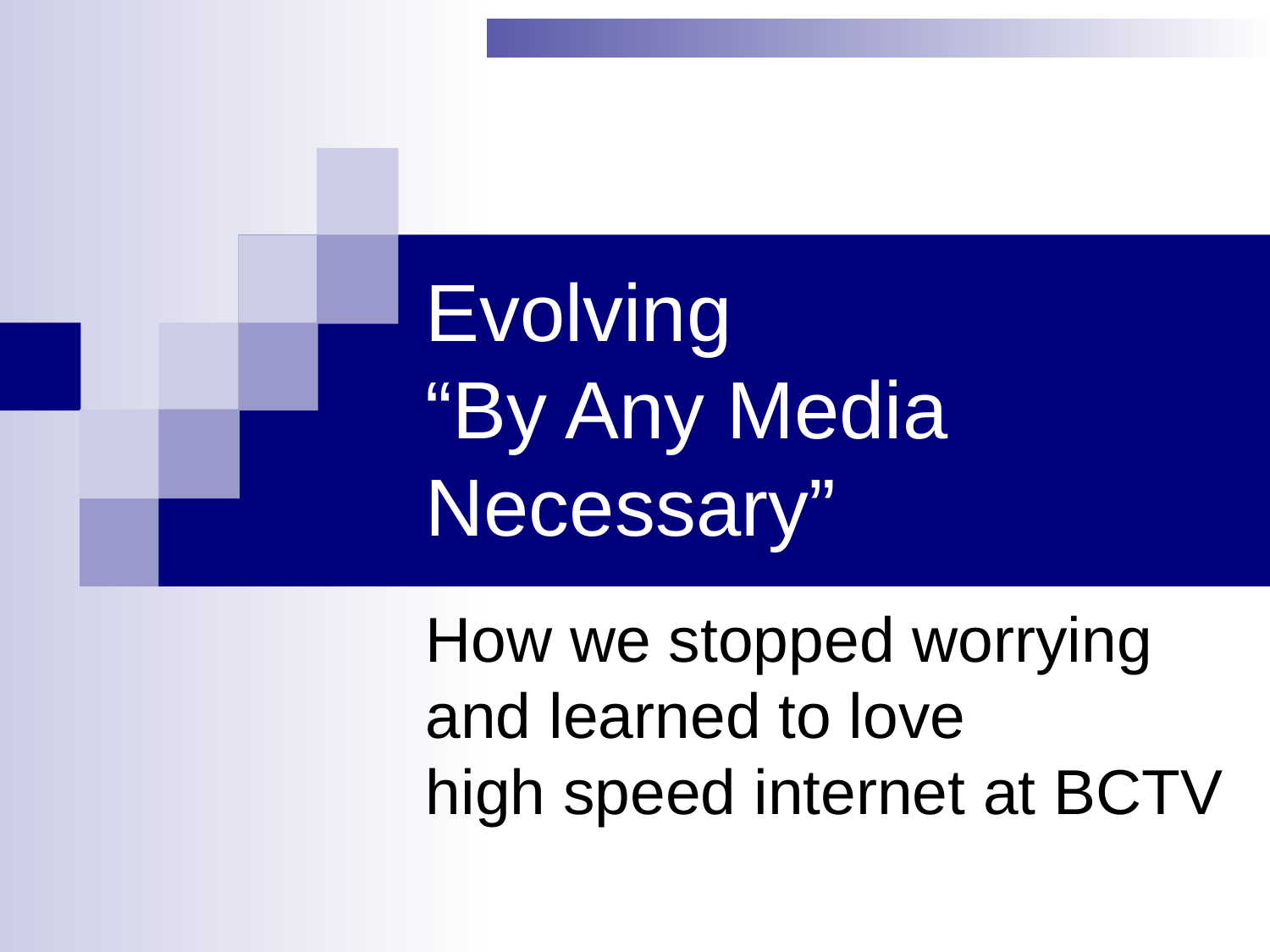

# Evolving “By Any Media Necessary”
How we stopped worrying and learned to love
high speed internet at BCTV